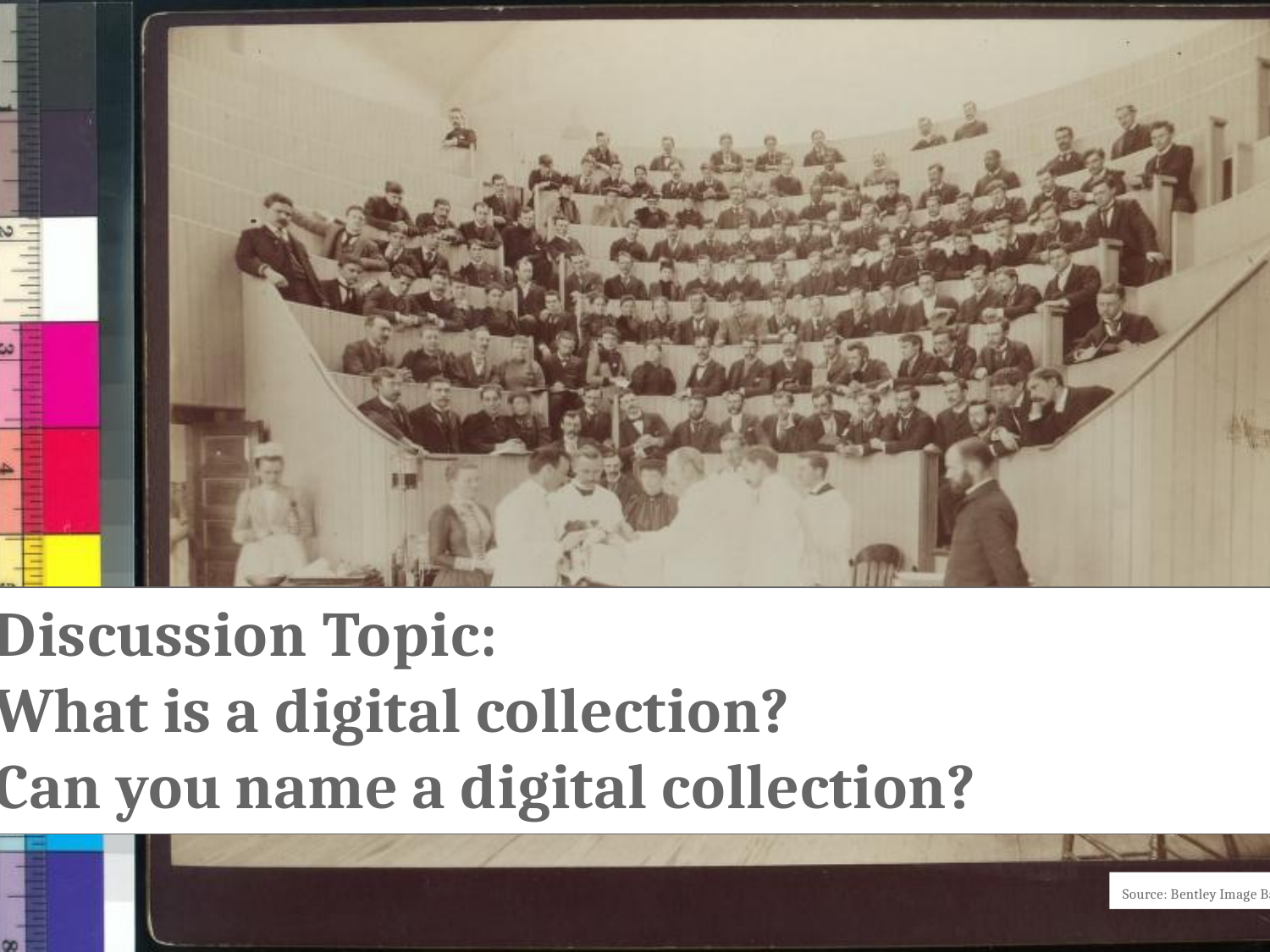

# Discussion Topic:
What is a digital collection?
Can you name a digital collection?
Source: Bentley Image Bank